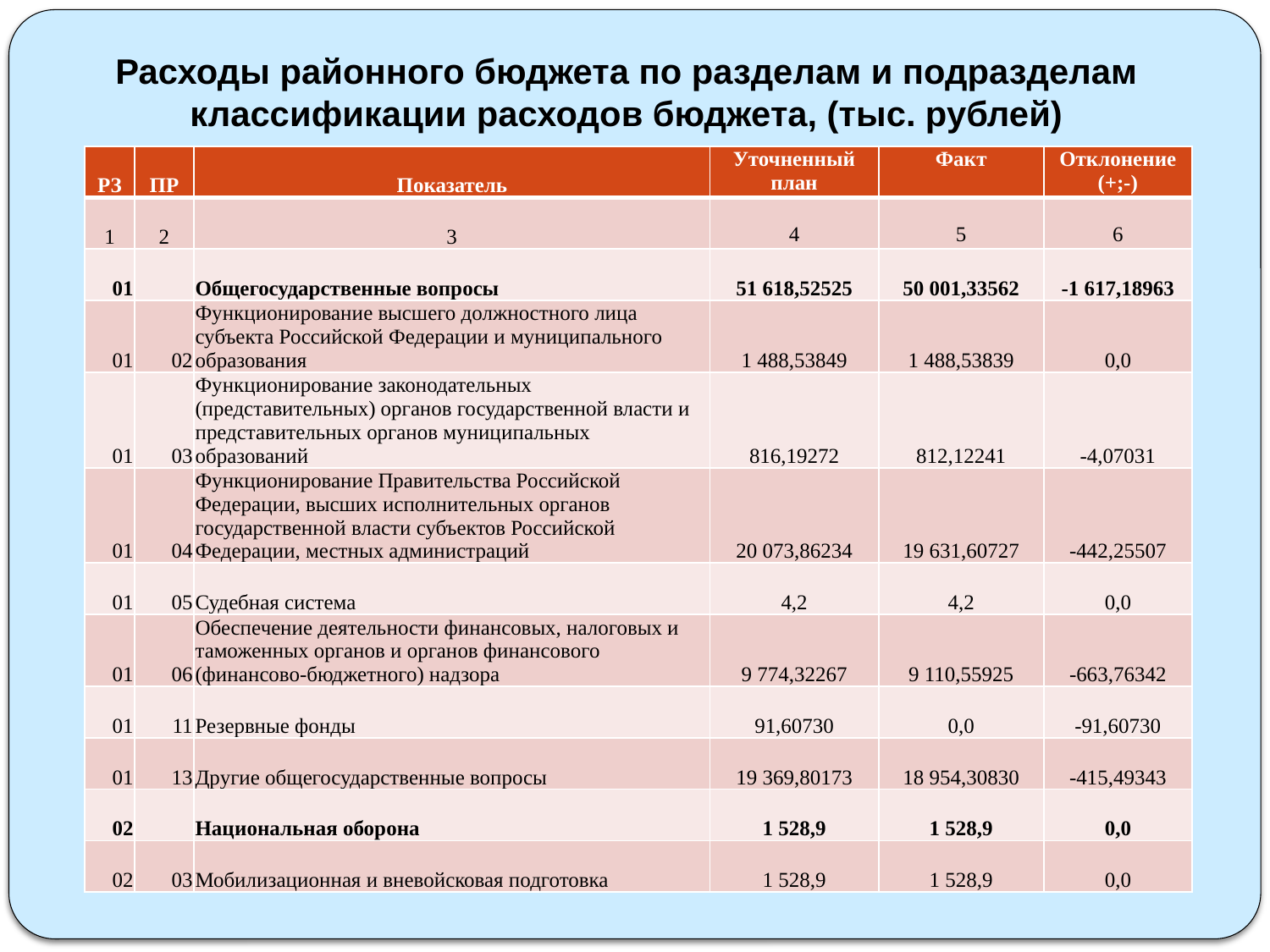

# Расходы районного бюджета по разделам и подразделам классификации расходов бюджета, (тыс. рублей)
| РЗ | ПР | Показатель | Уточненный план | Факт | Отклонение (+;-) |
| --- | --- | --- | --- | --- | --- |
| 1 | 2 | 3 | 4 | 5 | 6 |
| 01 |  | Общегосударственные вопросы | 51 618,52525 | 50 001,33562 | -1 617,18963 |
| 01 | 02 | Функционирование высшего должностного лица субъекта Российской Федерации и муниципального образования | 1 488,53849 | 1 488,53839 | 0,0 |
| 01 | 03 | Функционирование законодательных (представительных) органов государственной власти и представительных органов муниципальных образований | 816,19272 | 812,12241 | -4,07031 |
| 01 | 04 | Функционирование Правительства Российской Федерации, высших исполнительных органов государственной власти субъектов Российской Федерации, местных администраций | 20 073,86234 | 19 631,60727 | -442,25507 |
| 01 | 05 | Судебная система | 4,2 | 4,2 | 0,0 |
| 01 | 06 | Обеспечение деятельности финансовых, налоговых и таможенных органов и органов финансового (финансово-бюджетного) надзора | 9 774,32267 | 9 110,55925 | -663,76342 |
| 01 | 11 | Резервные фонды | 91,60730 | 0,0 | -91,60730 |
| 01 | 13 | Другие общегосударственные вопросы | 19 369,80173 | 18 954,30830 | -415,49343 |
| 02 |  | Национальная оборона | 1 528,9 | 1 528,9 | 0,0 |
| 02 | 03 | Мобилизационная и вневойсковая подготовка | 1 528,9 | 1 528,9 | 0,0 |